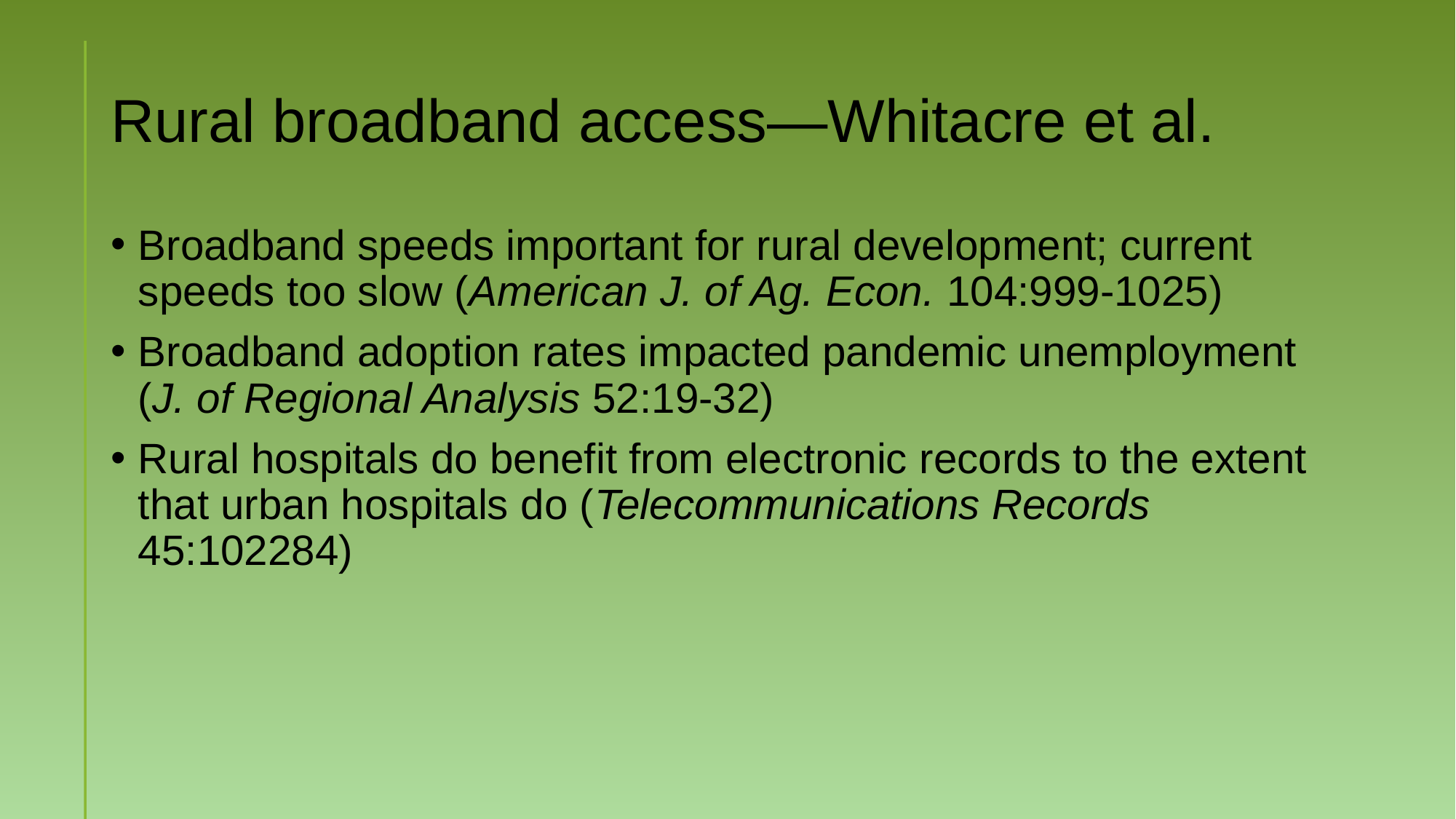

# Rural broadband access—Whitacre et al.
Broadband speeds important for rural development; current speeds too slow (American J. of Ag. Econ. 104:999-1025)
Broadband adoption rates impacted pandemic unemployment (J. of Regional Analysis 52:19-32)
Rural hospitals do benefit from electronic records to the extent that urban hospitals do (Telecommunications Records 45:102284)